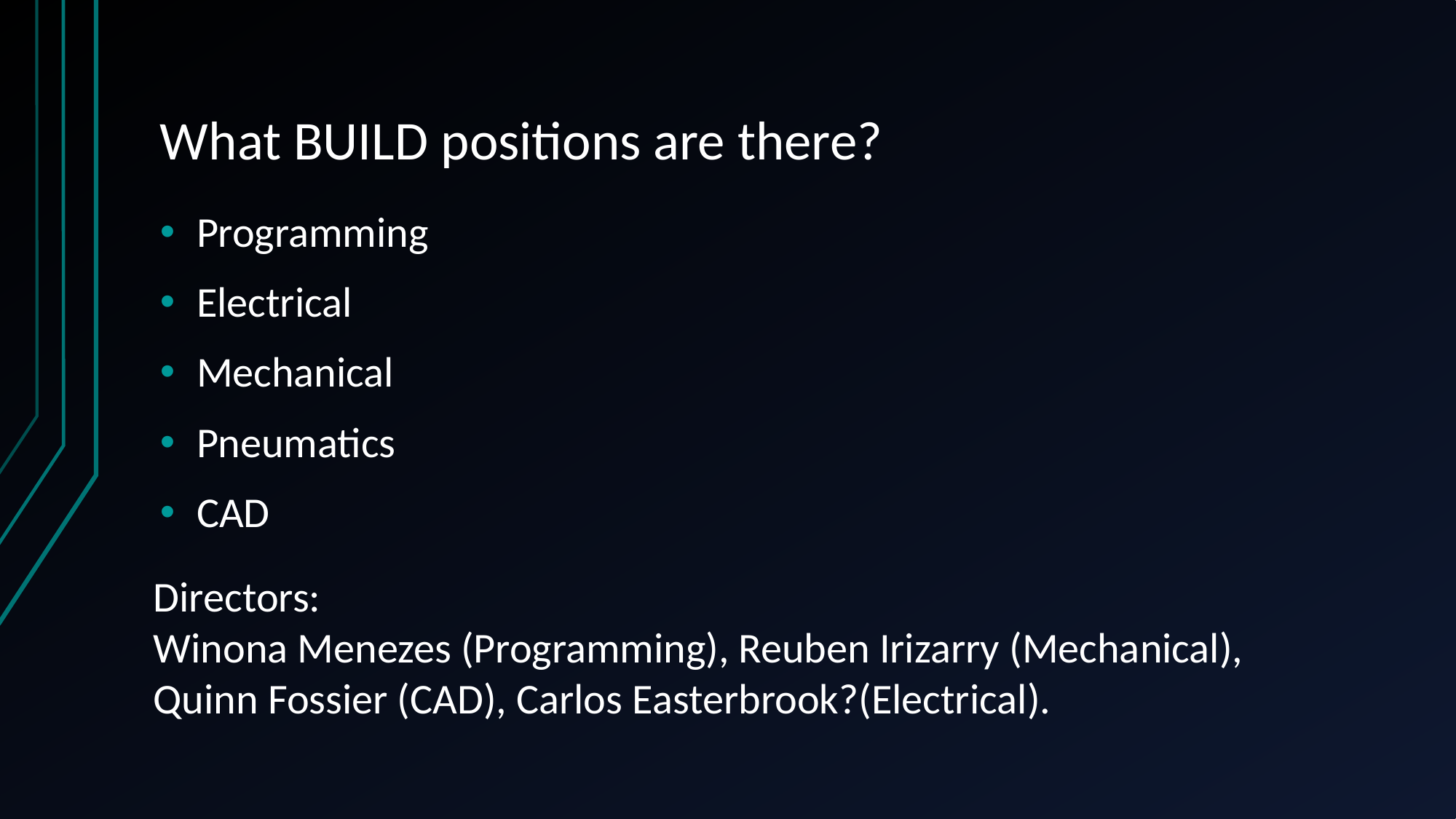

# What BUILD positions are there?
Programming
Electrical
Mechanical
Pneumatics
CAD

Directors:
Winona Menezes (Programming), Reuben Irizarry (Mechanical),
Quinn Fossier (CAD), Carlos Easterbrook?(Electrical).